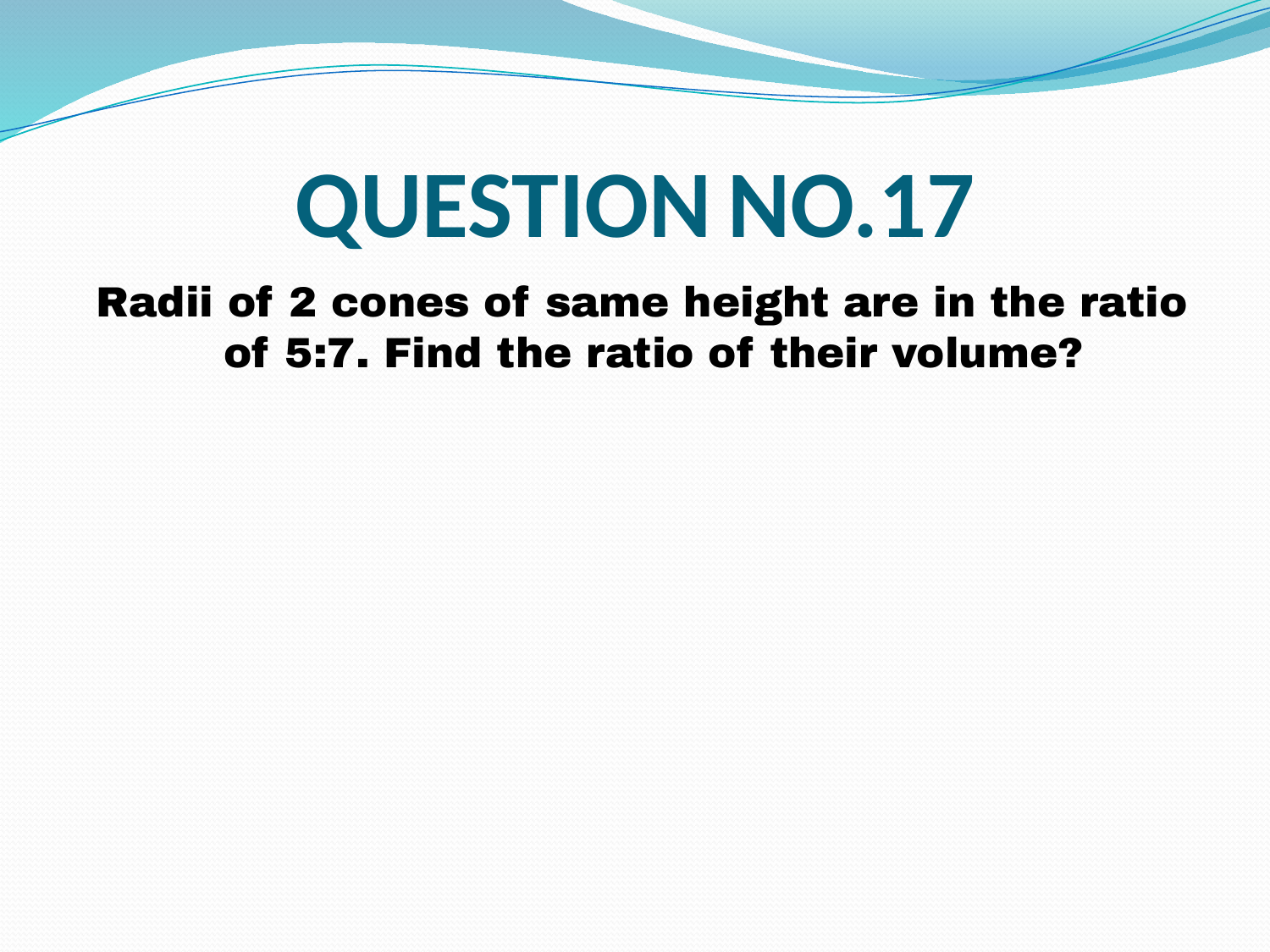

# QUESTION NO.17
 Radii of 2 cones of same height are in the ratio of 5:7. Find the ratio of their volume?